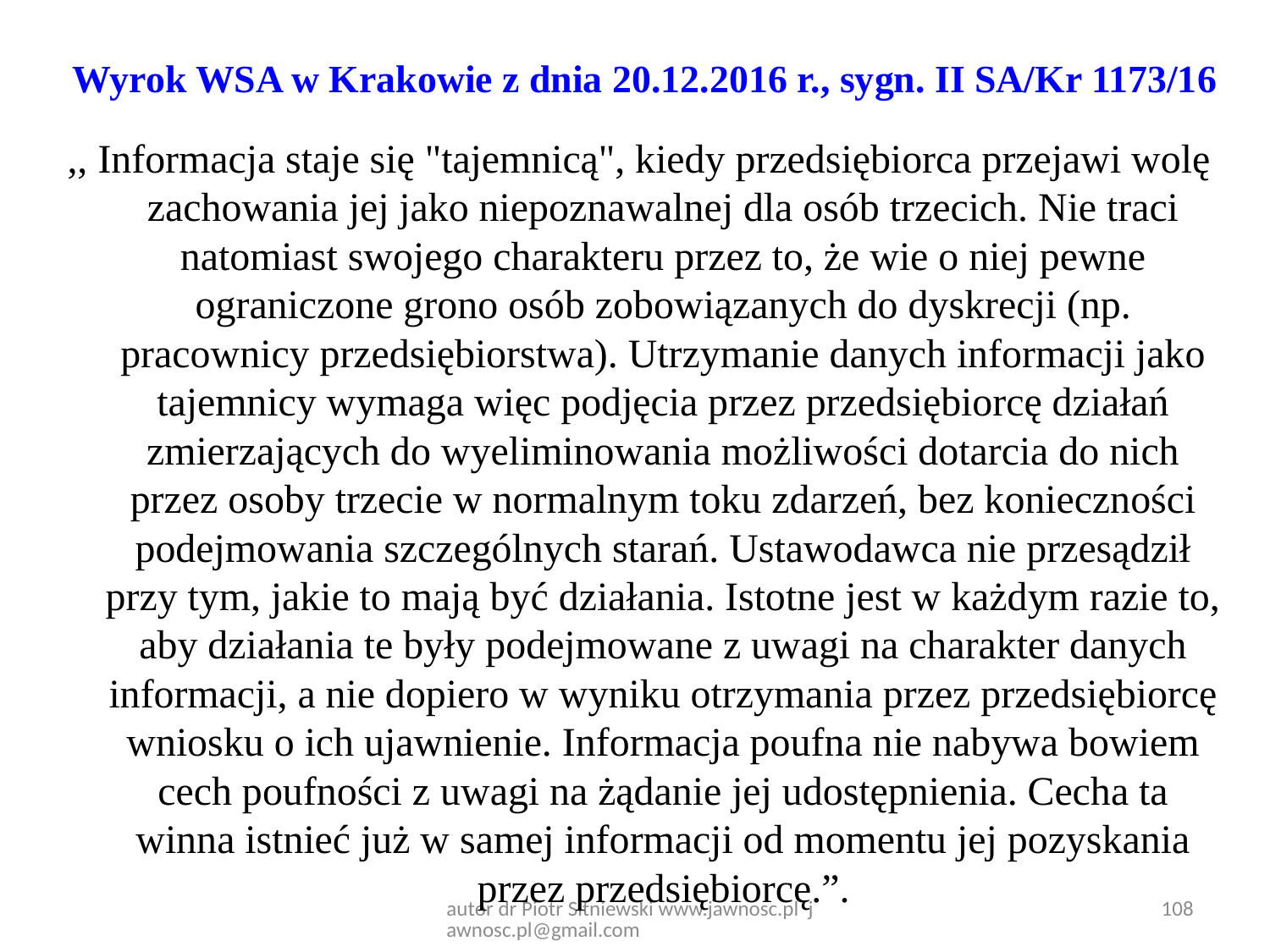

# Wyrok WSA w Krakowie z dnia 20.12.2016 r., sygn. II SA/Kr 1173/16
,, Informacja staje się "tajemnicą", kiedy przedsiębiorca przejawi wolę zachowania jej jako niepoznawalnej dla osób trzecich. Nie traci natomiast swojego charakteru przez to, że wie o niej pewne ograniczone grono osób zobowiązanych do dyskrecji (np. pracownicy przedsiębiorstwa). Utrzymanie danych informacji jako tajemnicy wymaga więc podjęcia przez przedsiębiorcę działań zmierzających do wyeliminowania możliwości dotarcia do nich przez osoby trzecie w normalnym toku zdarzeń, bez konieczności podejmowania szczególnych starań. Ustawodawca nie przesądził przy tym, jakie to mają być działania. Istotne jest w każdym razie to, aby działania te były podejmowane z uwagi na charakter danych informacji, a nie dopiero w wyniku otrzymania przez przedsiębiorcę wniosku o ich ujawnienie. Informacja poufna nie nabywa bowiem cech poufności z uwagi na żądanie jej udostępnienia. Cecha ta winna istnieć już w samej informacji od momentu jej pozyskania przez przedsiębiorcę.”.

autor dr Piotr Sitniewski www.jawnosc.pl  jawnosc.pl@gmail.com
108